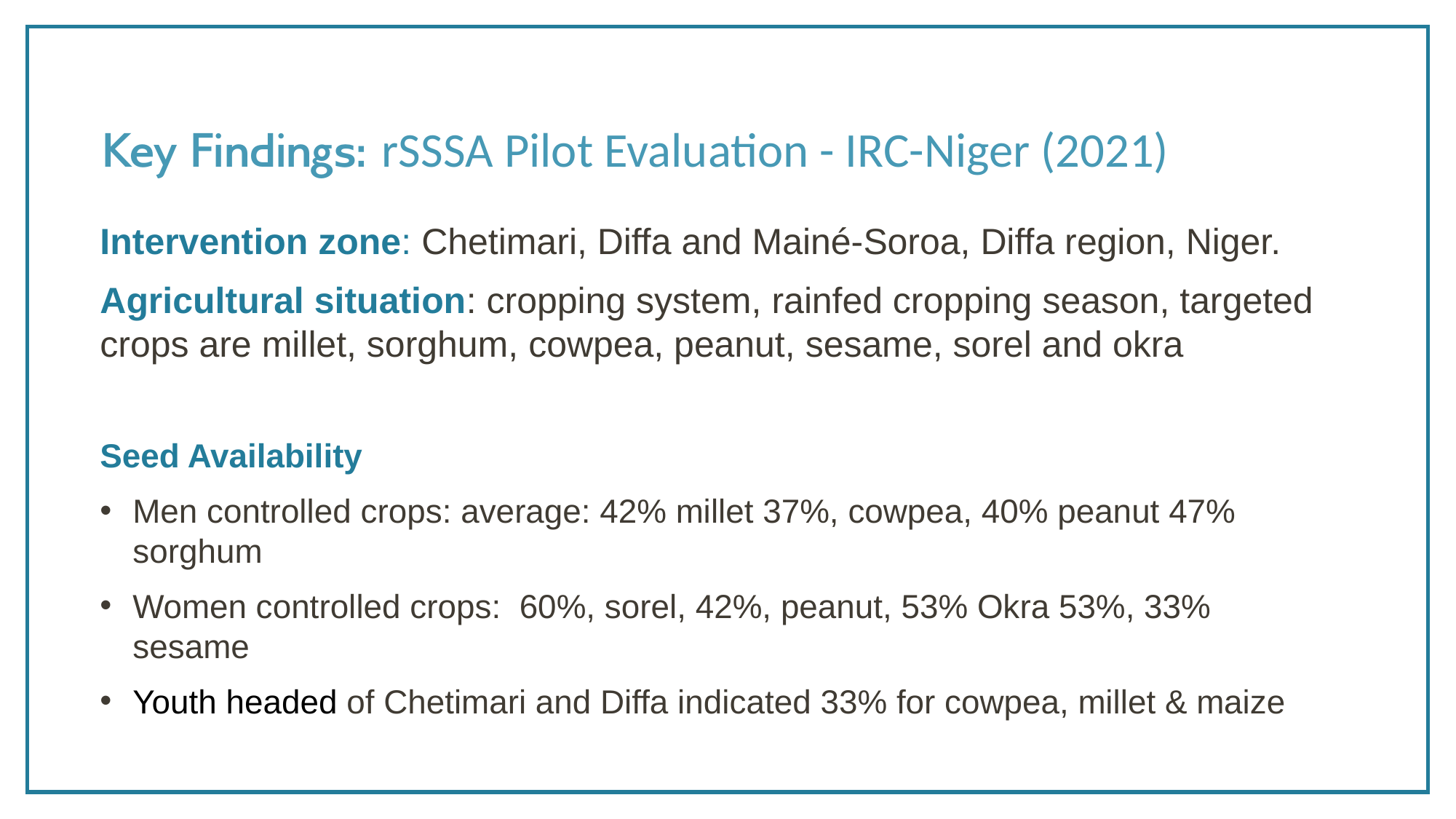

# Key Findings: rSSSA Pilot Evaluation - IRC-Niger (2021)
Intervention zone: Chetimari, Diffa and Mainé-Soroa, Diffa region, Niger.
Agricultural situation: cropping system, rainfed cropping season, targeted crops are millet, sorghum, cowpea, peanut, sesame, sorel and okra

Seed Availability
Men controlled crops: average: 42% millet 37%, cowpea, 40% peanut 47% sorghum
Women controlled crops:  60%, sorel, 42%, peanut, 53% Okra 53%, 33% sesame
Youth headed of Chetimari and Diffa indicated 33% for cowpea, millet & maize